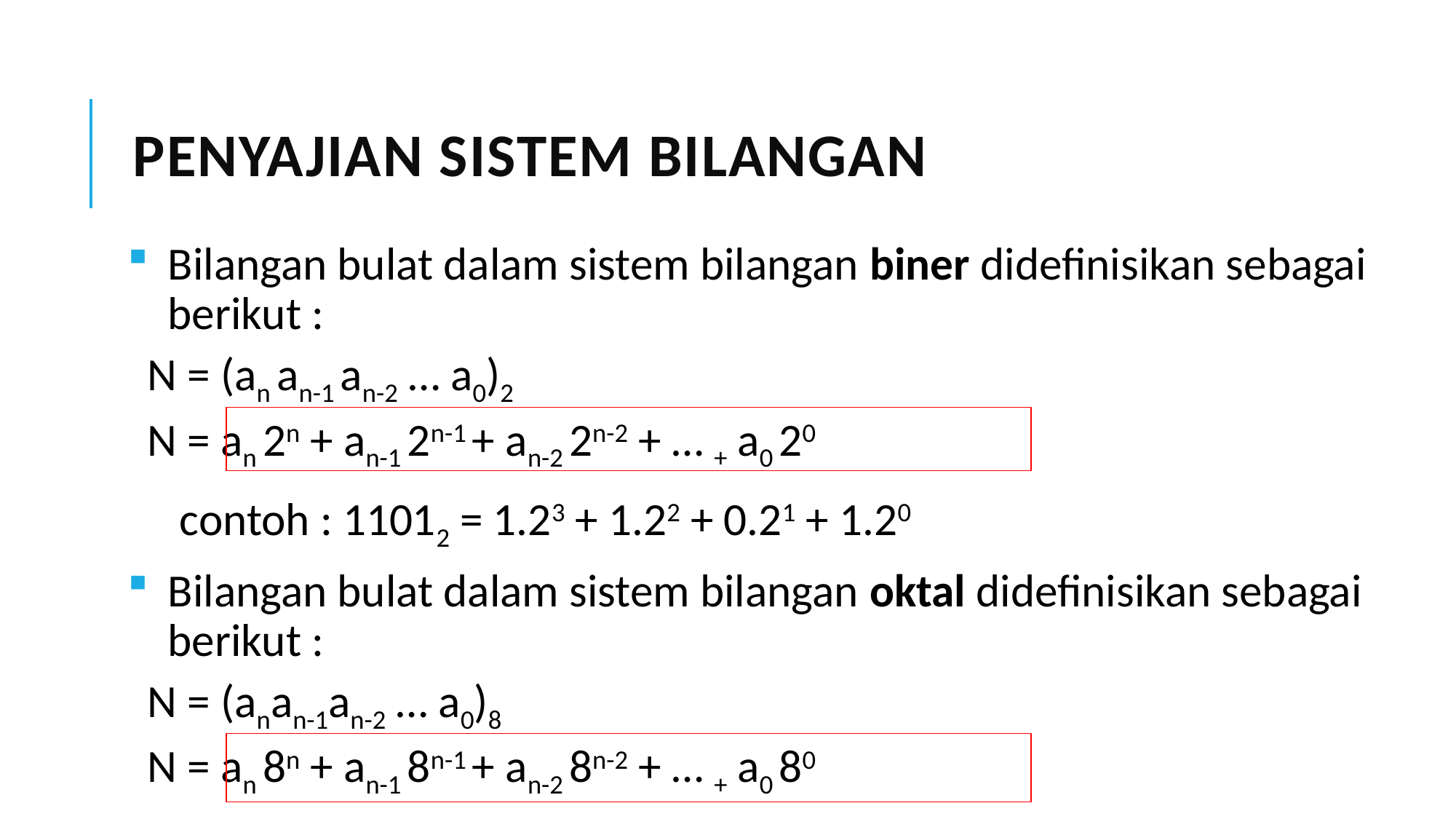

# Penyajian sistem bilangan
Bilangan bulat dalam sistem bilangan biner didefinisikan sebagai berikut :
	N = (an an-1 an-2 … a0)2
	N = an 2n + an-1 2n-1 + an-2 2n-2 + … + a0 20
     contoh : 11012 = 1.23 + 1.22 + 0.21 + 1.20
Bilangan bulat dalam sistem bilangan oktal didefinisikan sebagai berikut :
	N = (anan-1an-2 … a0)8
	N = an 8n + an-1 8n-1 + an-2 8n-2 + … + a0 80